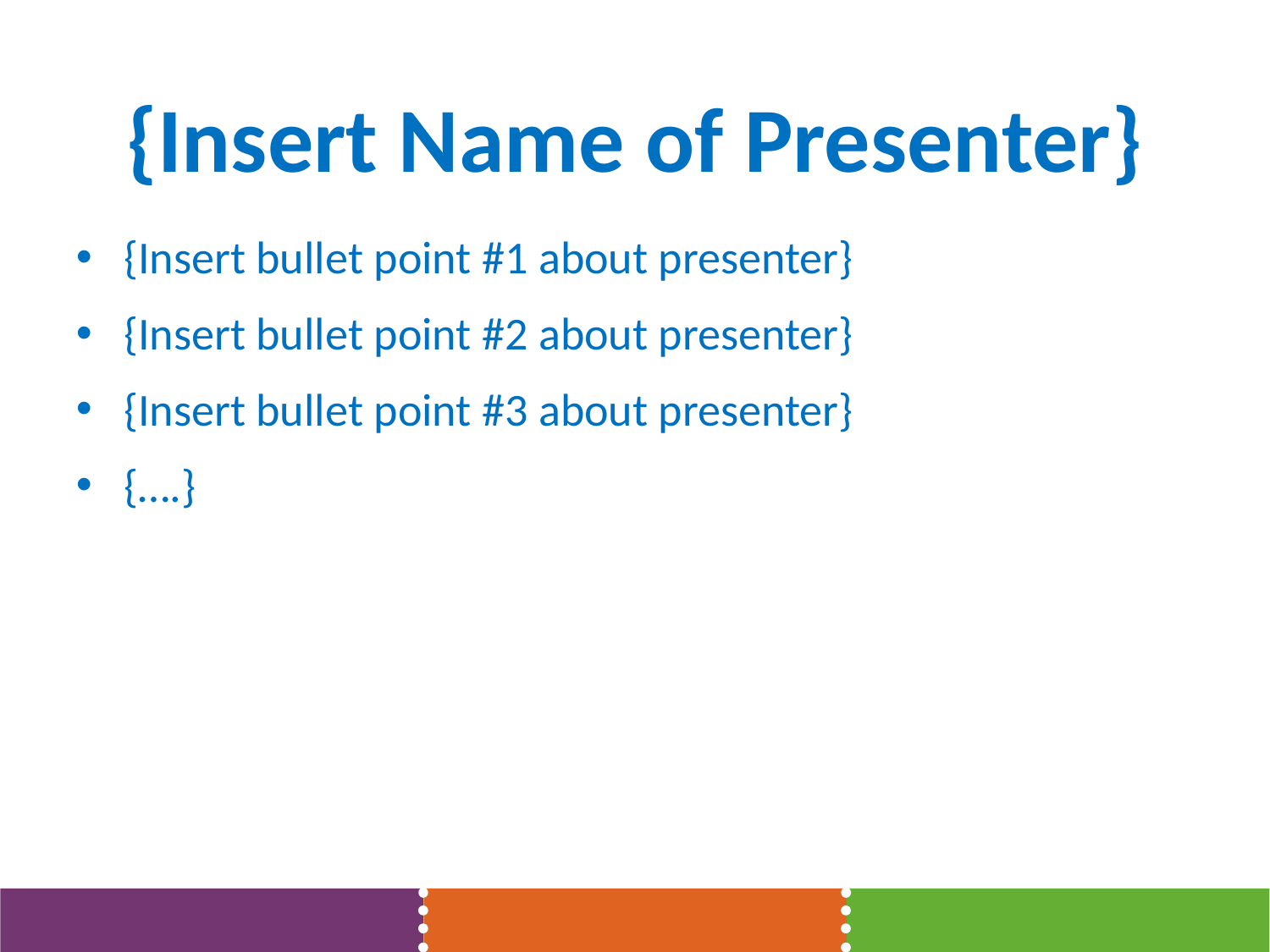

{Insert Name of Presenter}
{Insert bullet point #1 about presenter}
{Insert bullet point #2 about presenter}
{Insert bullet point #3 about presenter}
{….}